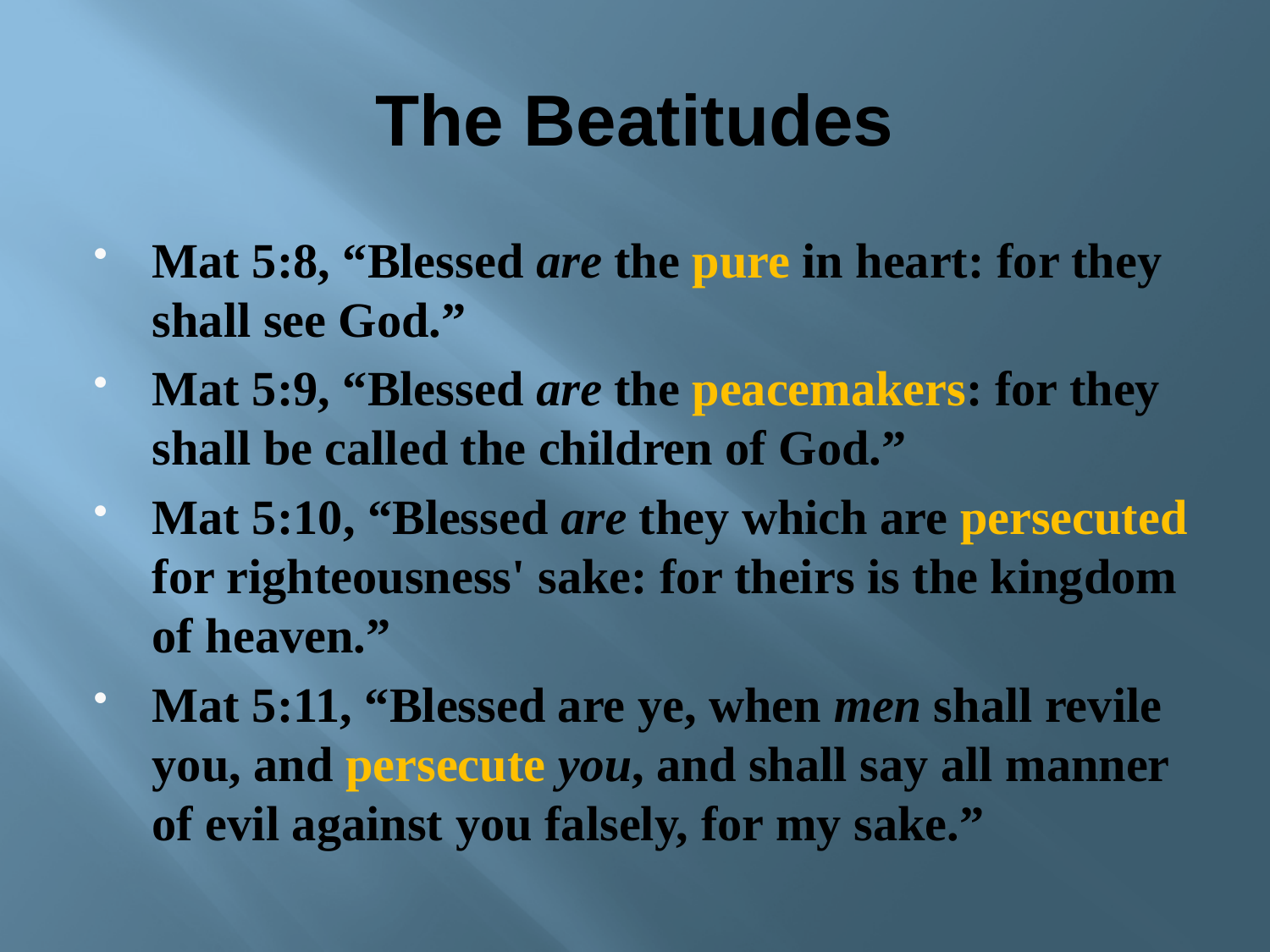

# The Beatitudes
Mat 5:8, “Blessed are the pure in heart: for they shall see God.”
Mat 5:9, “Blessed are the peacemakers: for they shall be called the children of God.”
Mat 5:10, “Blessed are they which are persecuted for righteousness' sake: for theirs is the kingdom of heaven.”
Mat 5:11, “Blessed are ye, when men shall revile you, and persecute you, and shall say all manner of evil against you falsely, for my sake.”